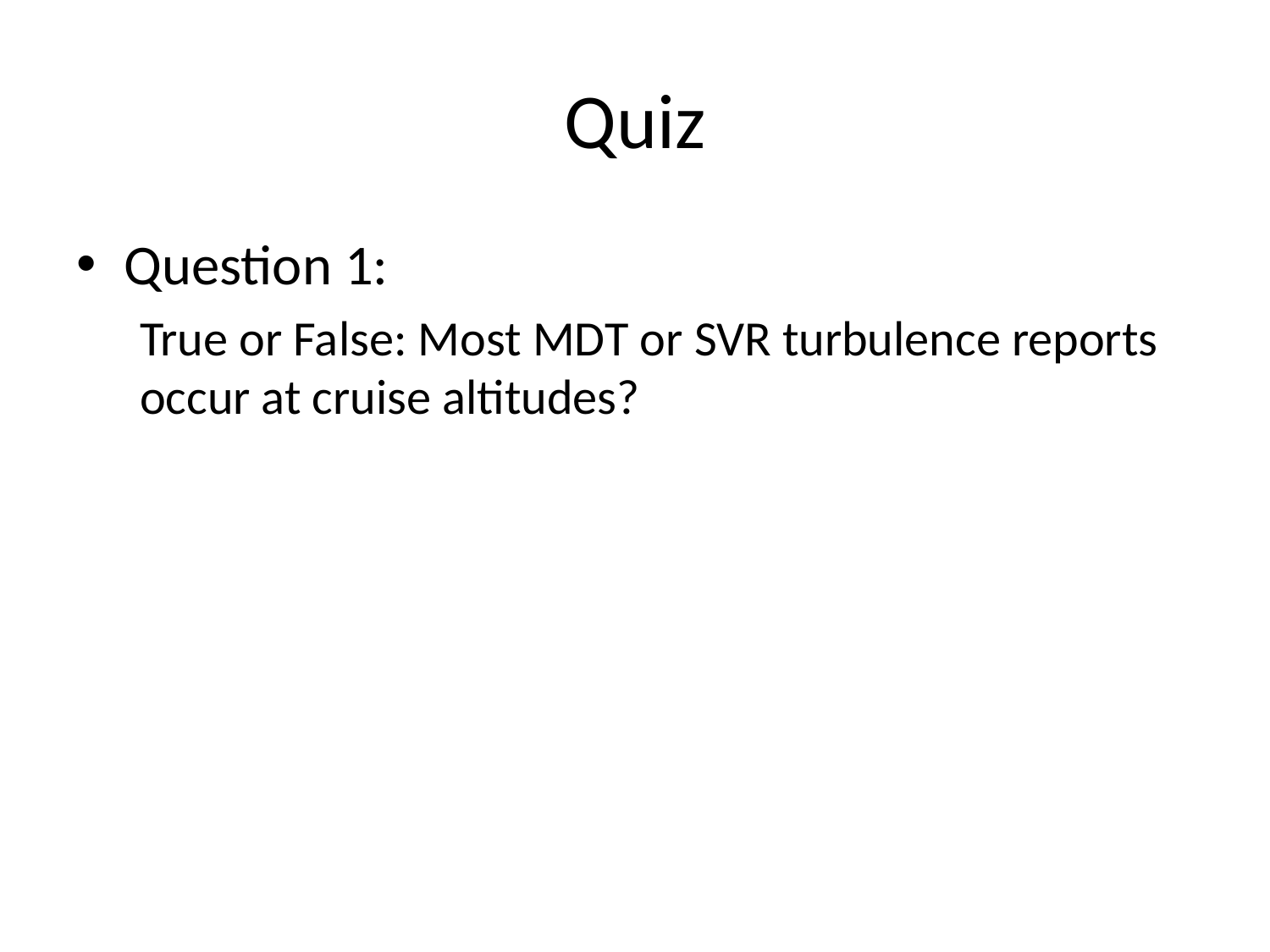

# Quiz
Question 1:
True or False: Most MDT or SVR turbulence reports occur at cruise altitudes?